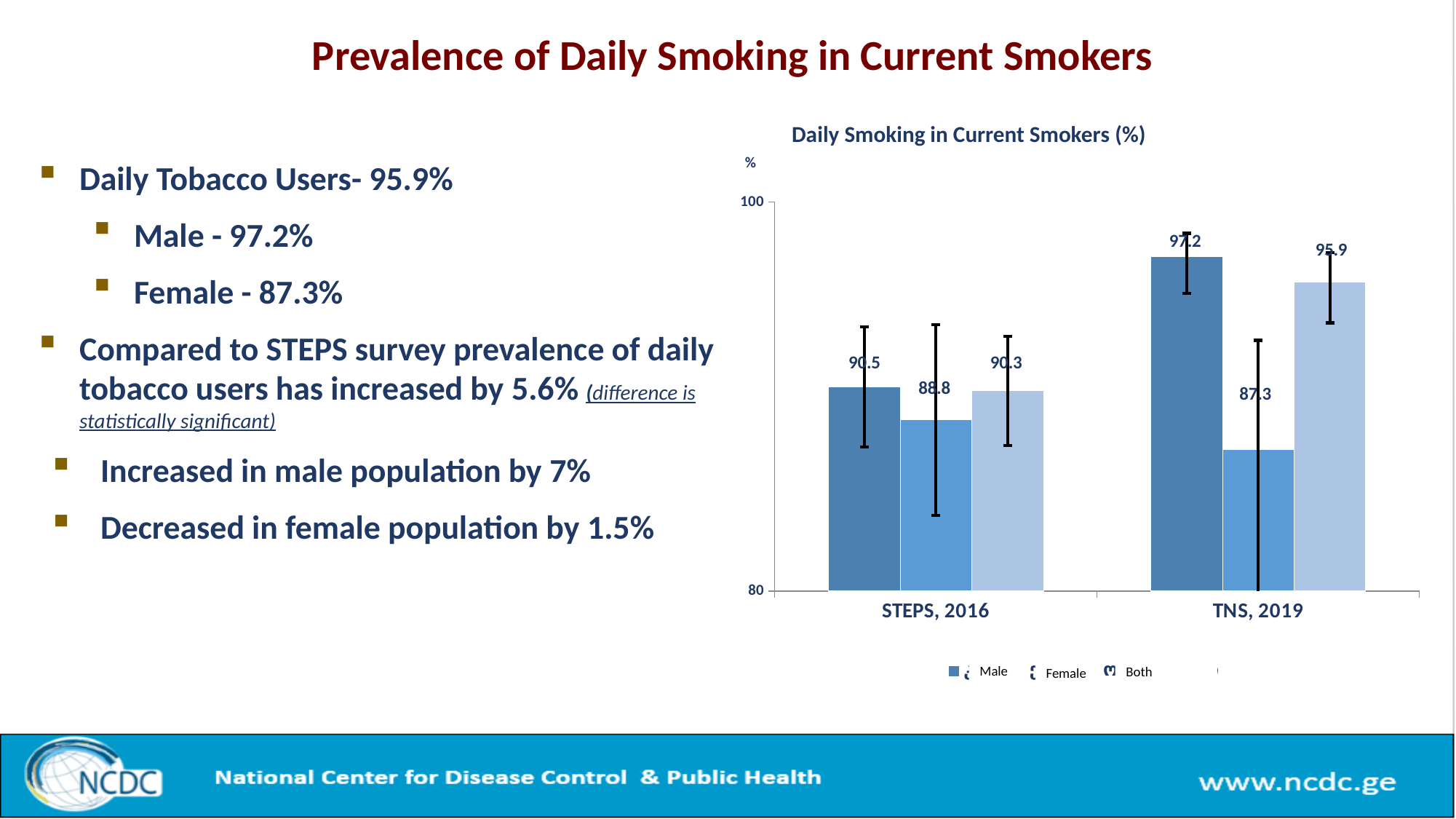

# Prevalence of Daily Smoking in Current Smokers

Daily Smoking in Current Smokers (%)

### Chart

| Category | კაცი | ქალი | ორივე სქესი |
|---|---|---|---|
| STEPS, 2016 | 90.5 | 88.8 | 90.3 |
| TNS, 2019 | 97.2 | 87.3 | 95.9 |
Daily Tobacco Users- 95.9%
Male - 97.2%
Female - 87.3%
Compared to STEPS survey prevalence of daily tobacco users has increased by 5.6% (difference is statistically significant)
 Increased in male population by 7%
 Decreased in female population by 1.5%
Male
Both
Female